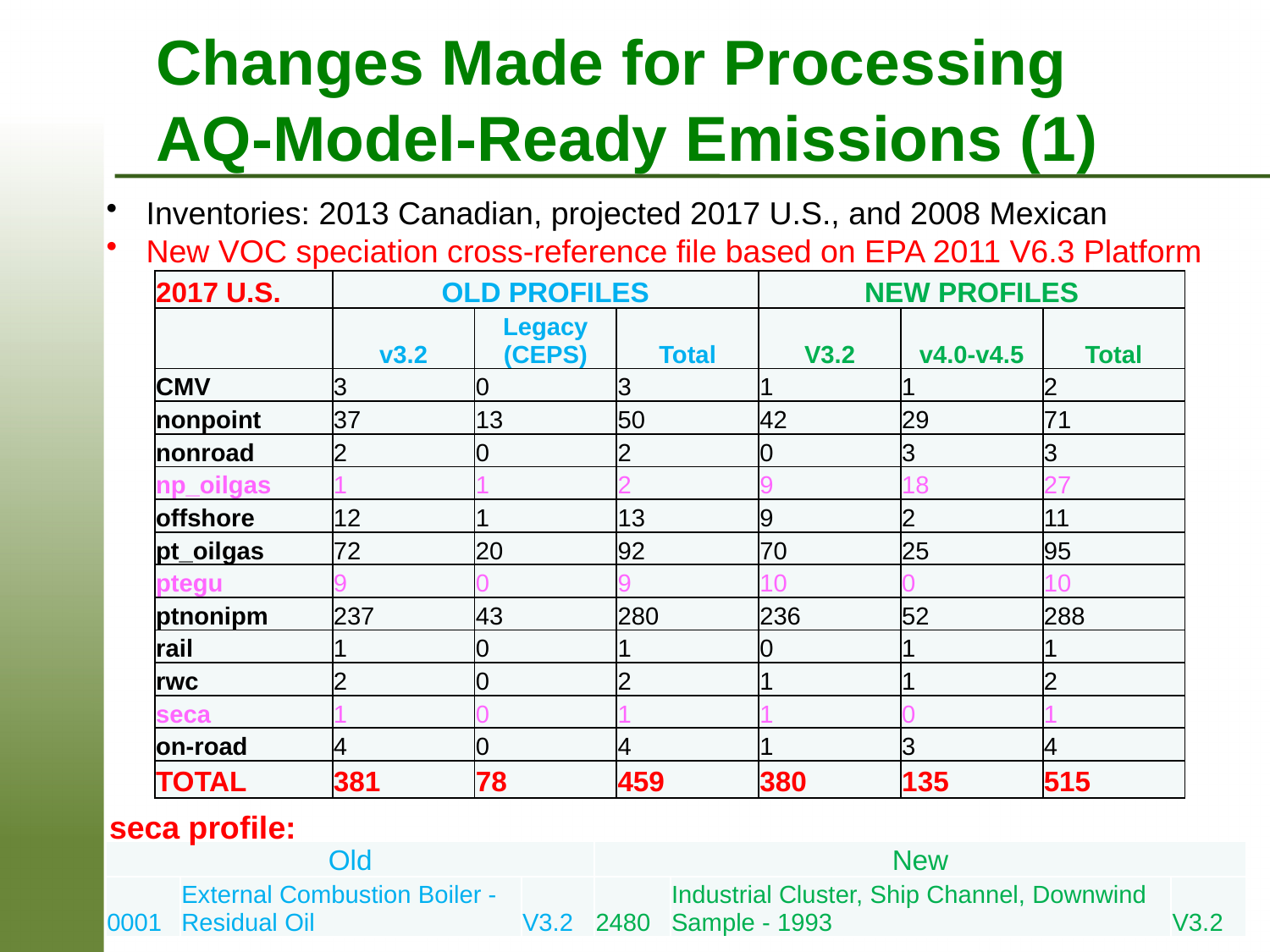

Changes Made for Processing          AQ-Model-Ready Emissions (1)
Inventories: 2013 Canadian, projected 2017 U.S., and 2008 Mexican
New VOC speciation cross-reference file based on EPA 2011 V6.3 Platform
| 2017 U.S. | OLD PROFILES |  |  | NEW PROFILES |  |  |
| --- | --- | --- | --- | --- | --- | --- |
|  | v3.2 | Legacy (CEPS) | Total | V3.2 | v4.0-v4.5 | Total |
| CMV | 3 | 0 | 3 | 1 | 1 | 2 |
| nonpoint | 37 | 13 | 50 | 42 | 29 | 71 |
| nonroad | 2 | 0 | 2 | 0 | 3 | 3 |
| np\_oilgas | 1 | 1 | 2 | 9 | 18 | 27 |
| offshore | 12 | 1 | 13 | 9 | 2 | 11 |
| pt\_oilgas | 72 | 20 | 92 | 70 | 25 | 95 |
| ptegu | 9 | 0 | 9 | 10 | 0 | 10 |
| ptnonipm | 237 | 43 | 280 | 236 | 52 | 288 |
| rail | 1 | 0 | 1 | 0 | 1 | 1 |
| rwc | 2 | 0 | 2 | 1 | 1 | 2 |
| seca | 1 | 0 | 1 | 1 | 0 | 1 |
| on-road | 4 | 0 | 4 | 1 | 3 | 4 |
| TOTAL | 381 | 78 | 459 | 380 | 135 | 515 |
seca profile:
| Old |  |  | New |  |  |
| --- | --- | --- | --- | --- | --- |
| 0001 | External Combustion Boiler - Residual Oil | V3.2 | 2480 | Industrial Cluster, Ship Channel, Downwind Sample - 1993 | V3.2 |